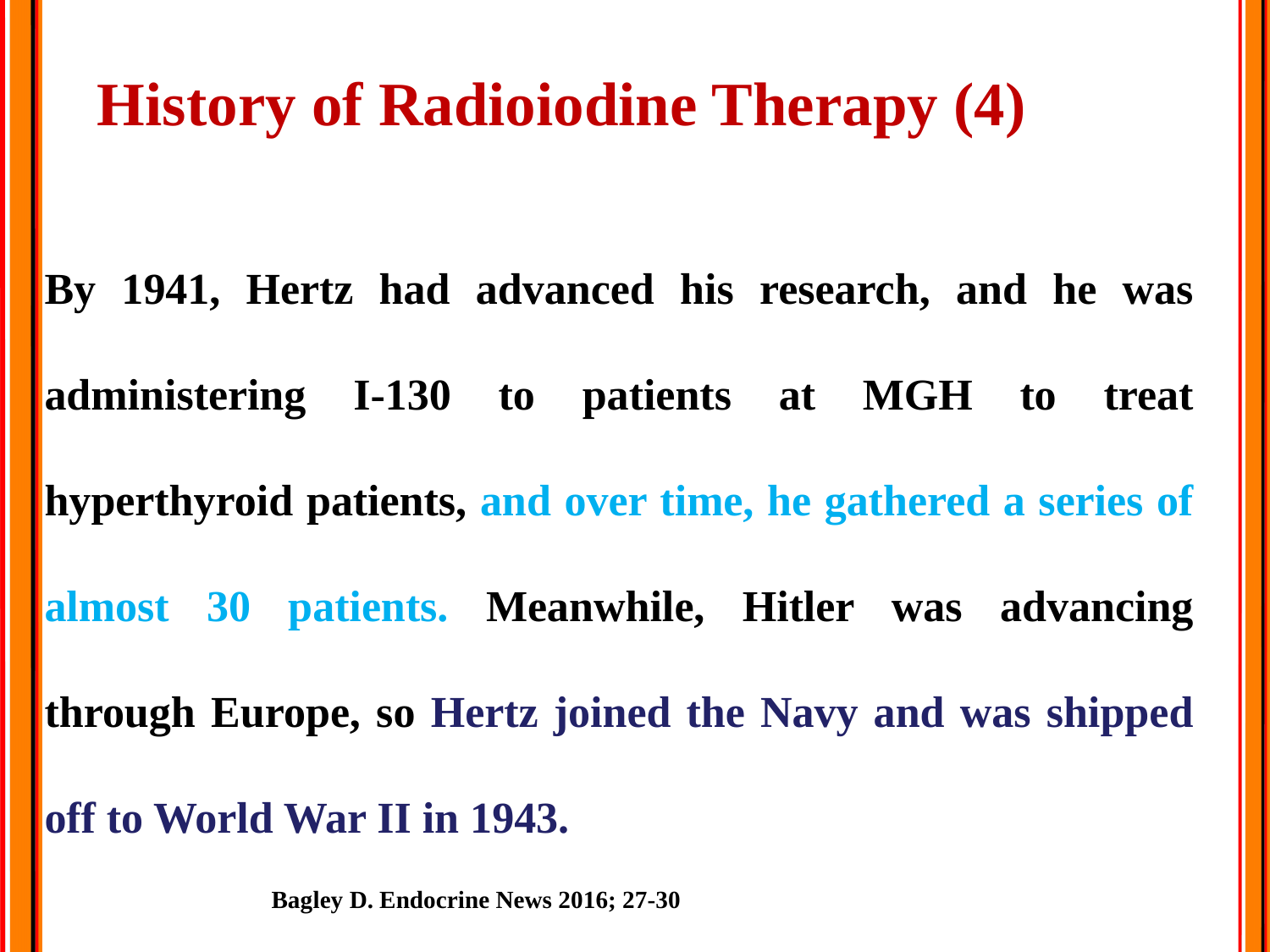

# History of Radioiodine Therapy (4)
By 1941, Hertz had advanced his research, and he was administering I-130 to patients at MGH to treat hyperthyroid patients, and over time, he gathered a series of almost 30 patients. Meanwhile, Hitler was advancing through Europe, so Hertz joined the Navy and was shipped off to World War II in 1943.
Bagley D. Endocrine News 2016; 27-30